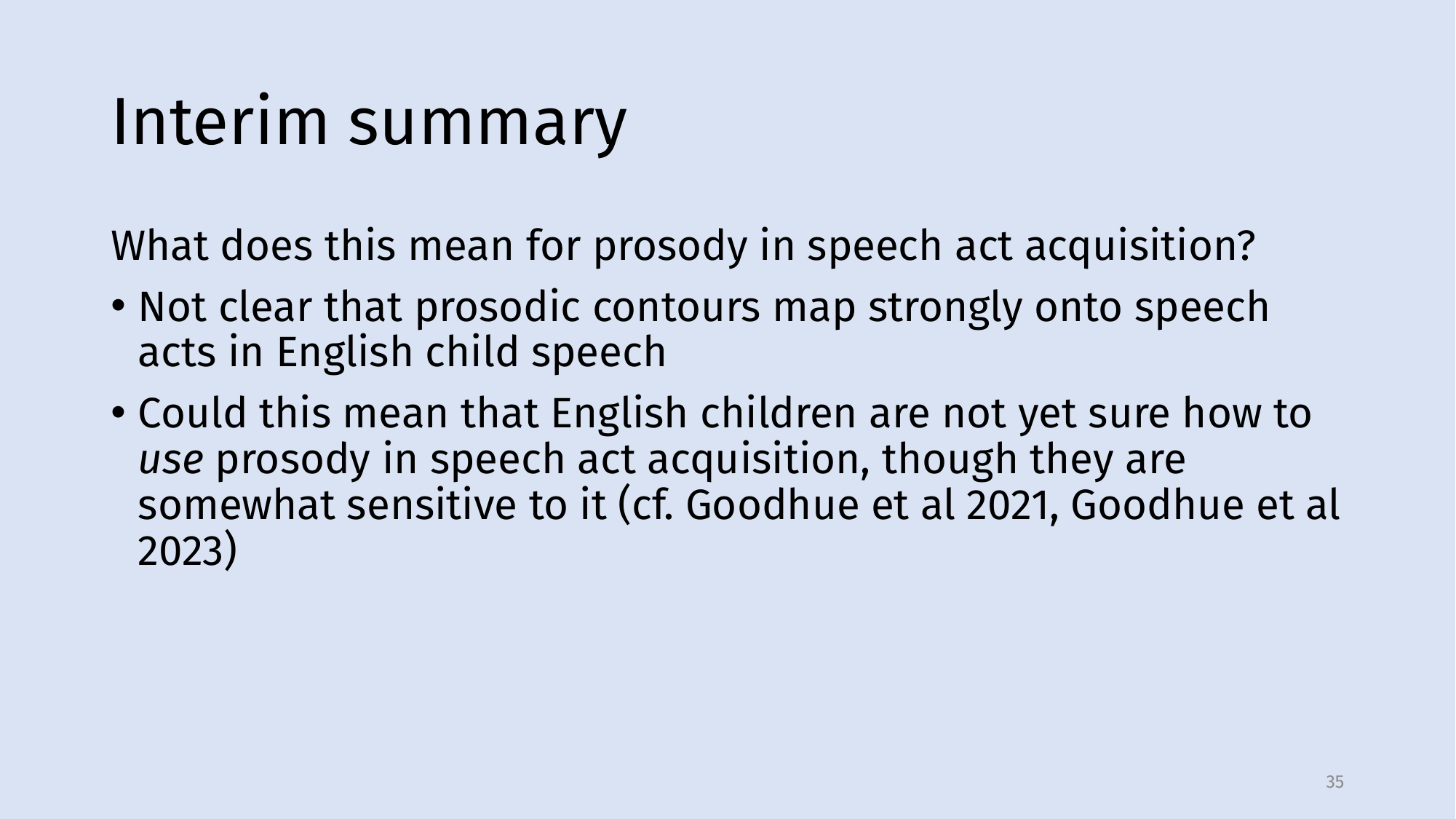

# Interim summary
What does this mean for prosody in speech act acquisition?
Not clear that prosodic contours map strongly onto speech acts in English child speech
Could this mean that English children are not yet sure how to use prosody in speech act acquisition, though they are somewhat sensitive to it (cf. Goodhue et al 2021, Goodhue et al 2023)
35